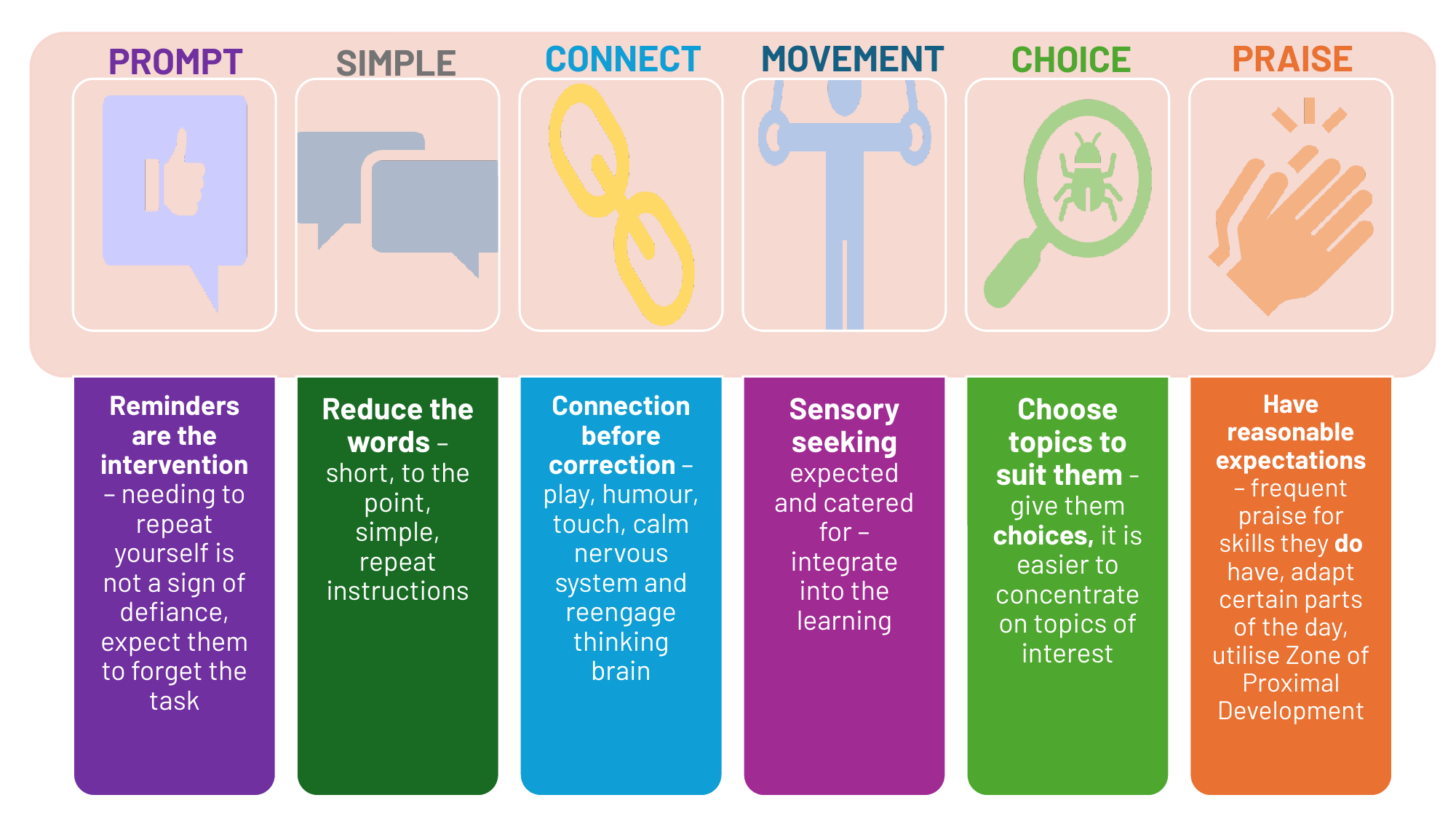

MOVEMENT
PRAISE
CONNECT
CHOICE
Reminders are the intervention – needing to repeat yourself is not a sign of defiance, expect them to forget the task
Reduce the words – short, to the point, simple, repeat instructions
Connection before correction – play, humour, touch, calm nervous system and reengage thinking brain
Sensory seeking expected and catered for – integrate into the learning
Choose topics to suit them -give them choices, it is easier to concentrate on topics of interest
Have reasonable expectations – frequent praise for skills they do have, adapt certain parts of the day, utilise Zone of Proximal Development
PROMPT
SIMPLE
#